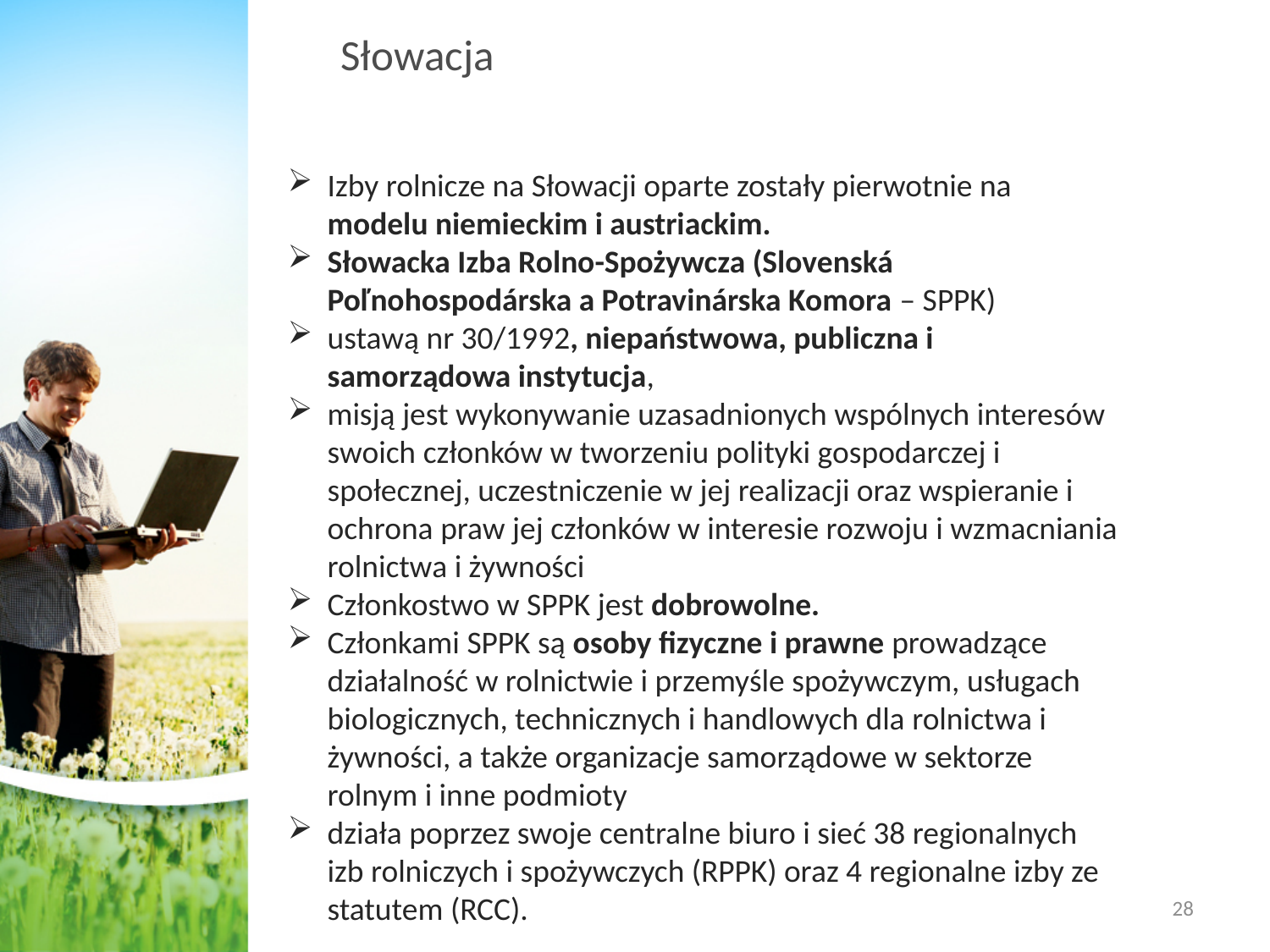

# Słowacja
Izby rolnicze na Słowacji oparte zostały pierwotnie na modelu niemieckim i austriackim.
Słowacka Izba Rolno-Spożywcza (Slovenská Poľnohospodárska a Potravinárska Komora – SPPK)
ustawą nr 30/1992, niepaństwowa, publiczna i samorządowa instytucja,
misją jest wykonywanie uzasadnionych wspólnych interesów swoich członków w tworzeniu polityki gospodarczej i społecznej, uczestniczenie w jej realizacji oraz wspieranie i ochrona praw jej członków w interesie rozwoju i wzmacniania rolnictwa i żywności
Członkostwo w SPPK jest dobrowolne.
Członkami SPPK są osoby fizyczne i prawne prowadzące działalność w rolnictwie i przemyśle spożywczym, usługach biologicznych, technicznych i handlowych dla rolnictwa i żywności, a także organizacje samorządowe w sektorze rolnym i inne podmioty
działa poprzez swoje centralne biuro i sieć 38 regionalnych izb rolniczych i spożywczych (RPPK) oraz 4 regionalne izby ze statutem (RCC).

28